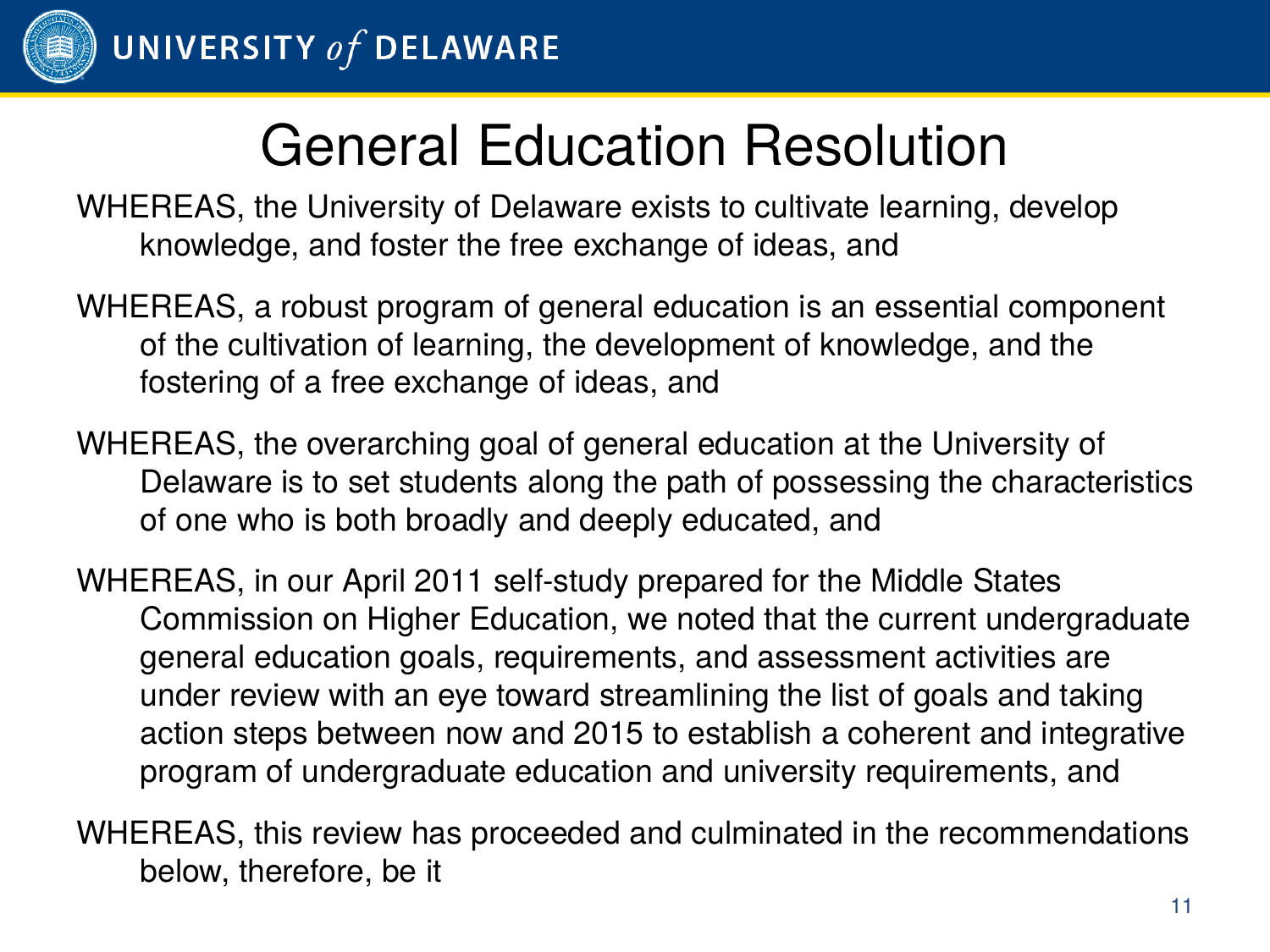

# General Education Resolution
WHEREAS, the University of Delaware exists to cultivate learning, develop knowledge, and foster the free exchange of ideas, and
WHEREAS, a robust program of general education is an essential component of the cultivation of learning, the development of knowledge, and the fostering of a free exchange of ideas, and
WHEREAS, the overarching goal of general education at the University of Delaware is to set students along the path of possessing the characteristics of one who is both broadly and deeply educated, and
WHEREAS, in our April 2011 self-study prepared for the Middle States Commission on Higher Education, we noted that the current undergraduate general education goals, requirements, and assessment activities are under review with an eye toward streamlining the list of goals and taking action steps between now and 2015 to establish a coherent and integrative program of undergraduate education and university requirements, and
WHEREAS, this review has proceeded and culminated in the recommendations below, therefore, be it
11